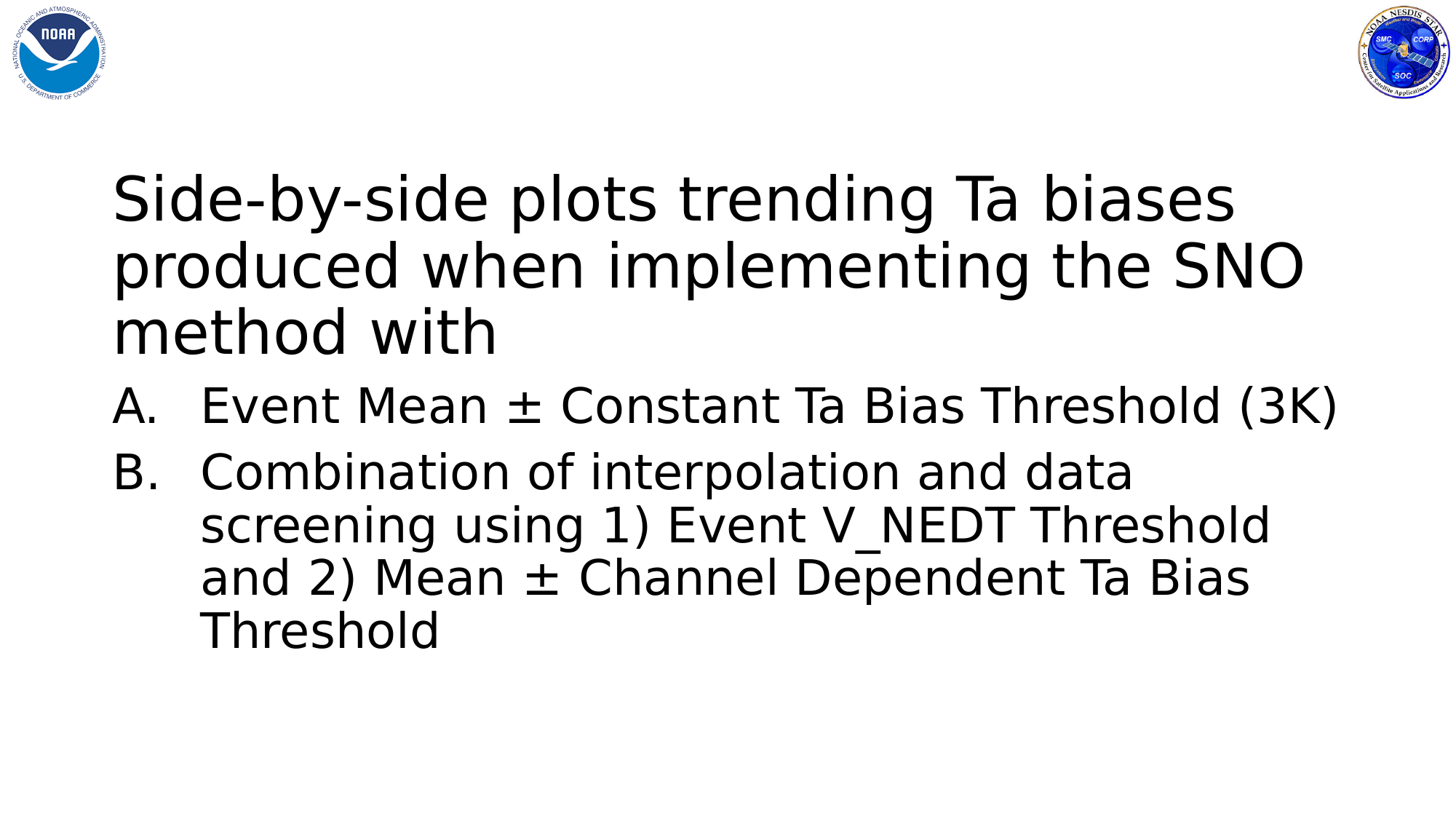

Side-by-side plots trending Ta biases produced when implementing the SNO method with
Event Mean ± Constant Ta Bias Threshold (3K)
Combination of interpolation and data screening using 1) Event V_NEDT Threshold and 2) Mean ± Channel Dependent Ta Bias Threshold